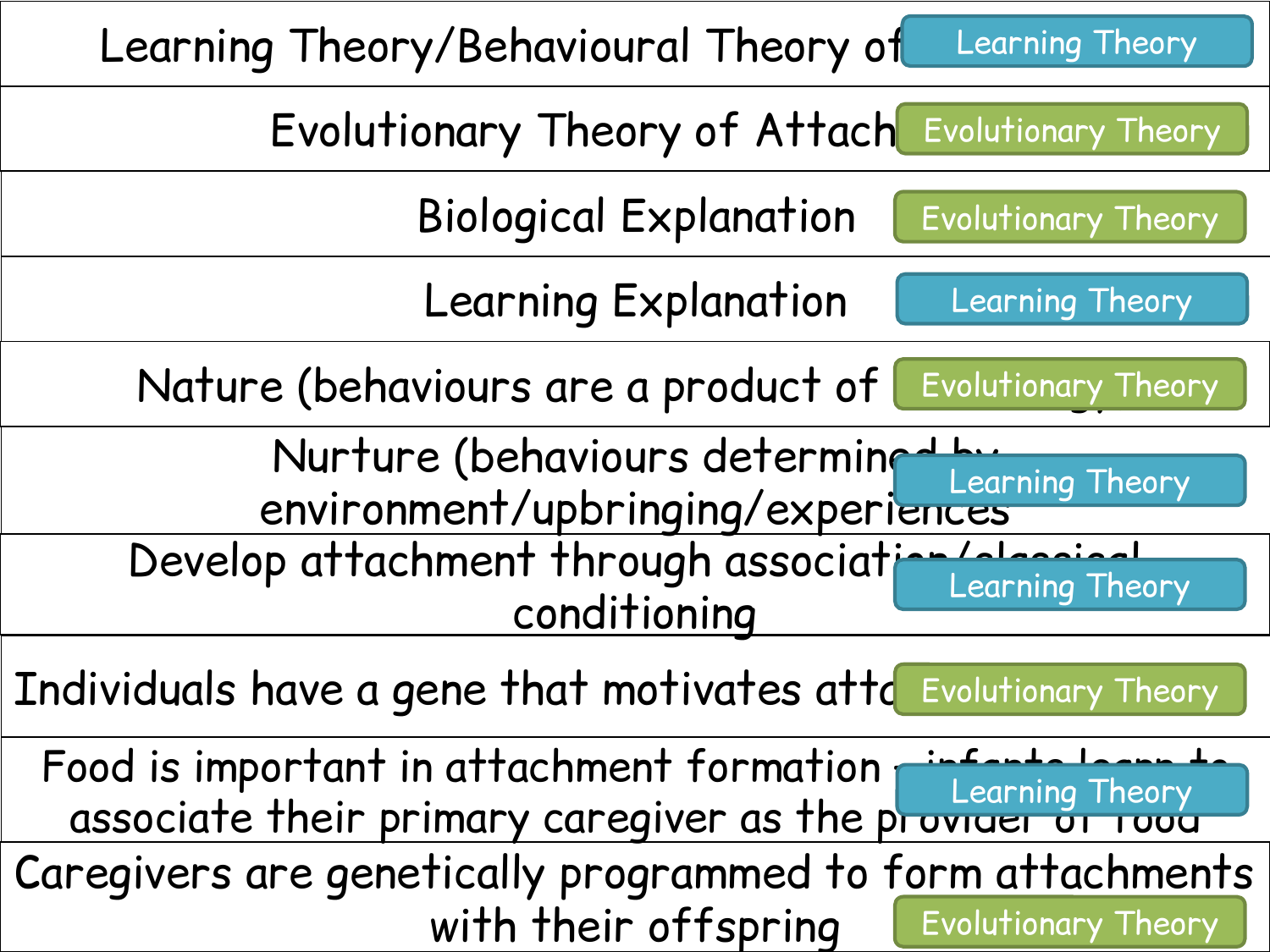

# Learning Theory/Behavioural Theory of Attachment
Learning Theory
Evolutionary Theory of Attachment
Evolutionary Theory
Biological Explanation
Evolutionary Theory
Learning Explanation
Learning Theory
Nature (behaviours are a product of our biology)
Evolutionary Theory
Nurture (behaviours determined by environment/upbringing/experiences
Learning Theory
Develop attachment through association/classical conditioning
Learning Theory
Individuals have a gene that motivates attachments to form
Evolutionary Theory
Food is important in attachment formation – infants learn to associate their primary caregiver as the provider of food
Learning Theory
Caregivers are genetically programmed to form attachments with their offspring
Evolutionary Theory